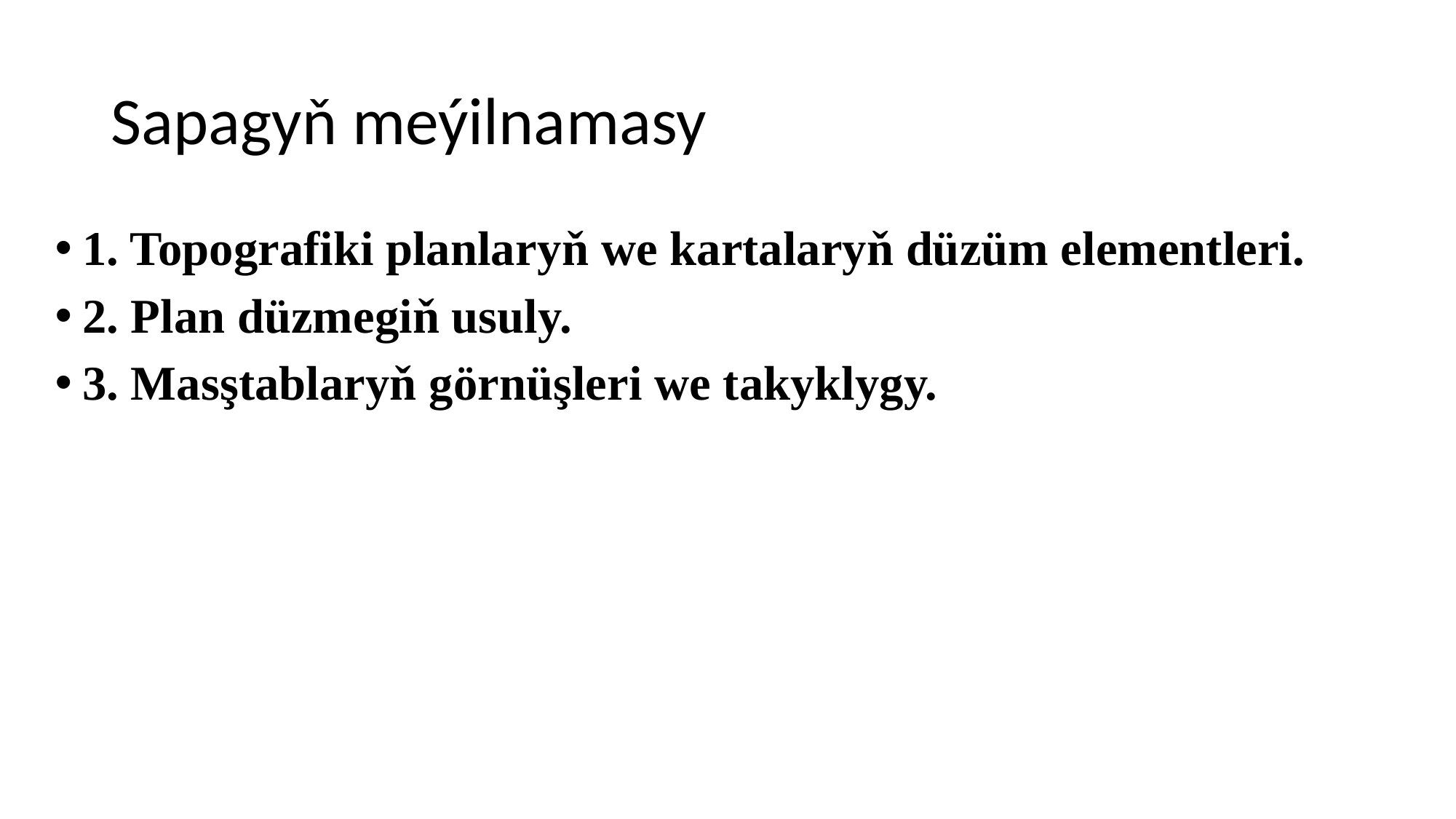

# Sapagyň meýilnamasy
1. Topografiki planlaryň we kartalaryň düzüm elementleri.
2. Plan düzmegiň usuly.
3. Masştablaryň görnüşleri we takyklygy.